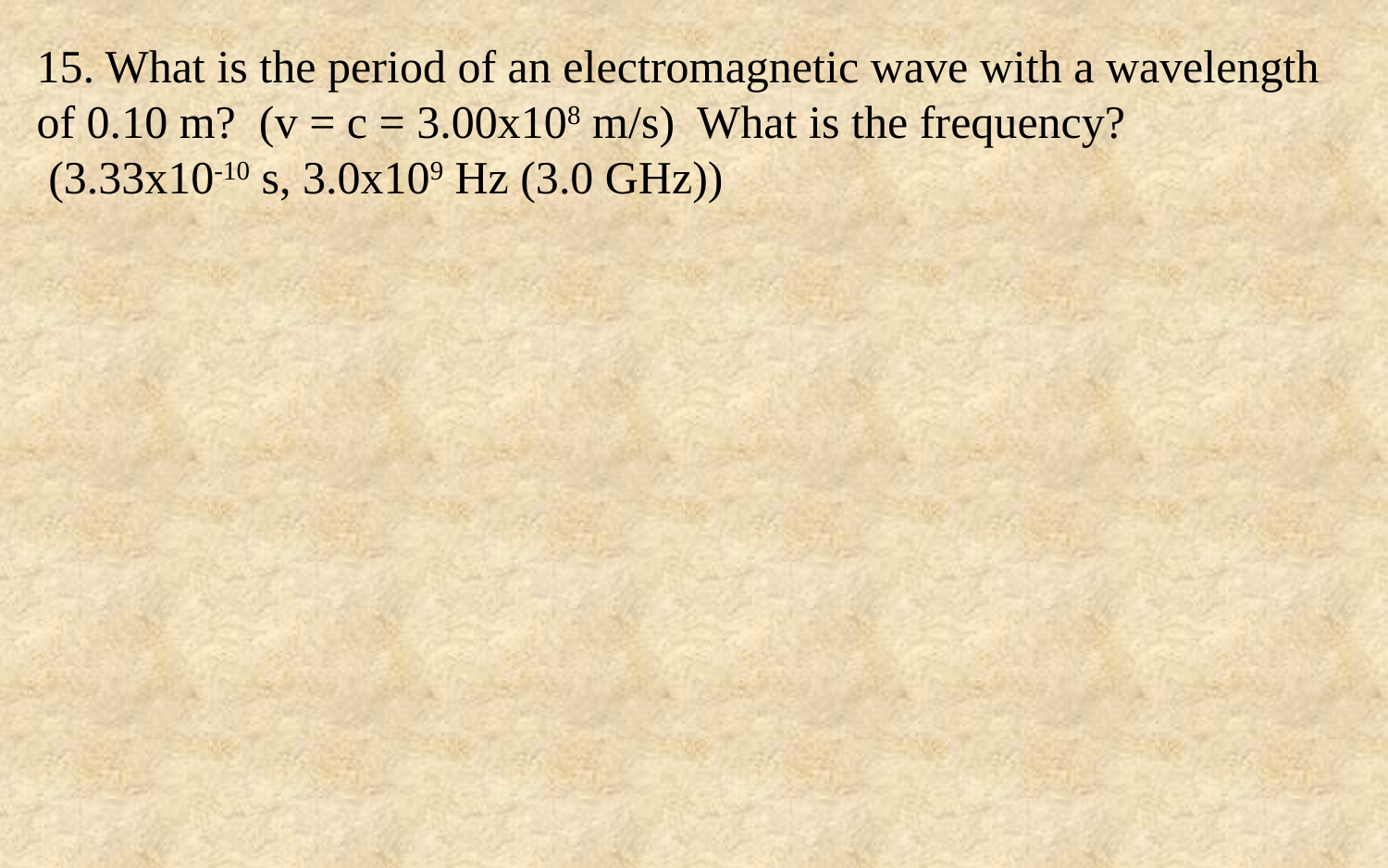

15. What is the period of an electromagnetic wave with a wavelength of 0.10 m?  (v = c = 3.00x108 m/s)  What is the frequency?
 (3.33x10-10 s, 3.0x109 Hz (3.0 GHz))